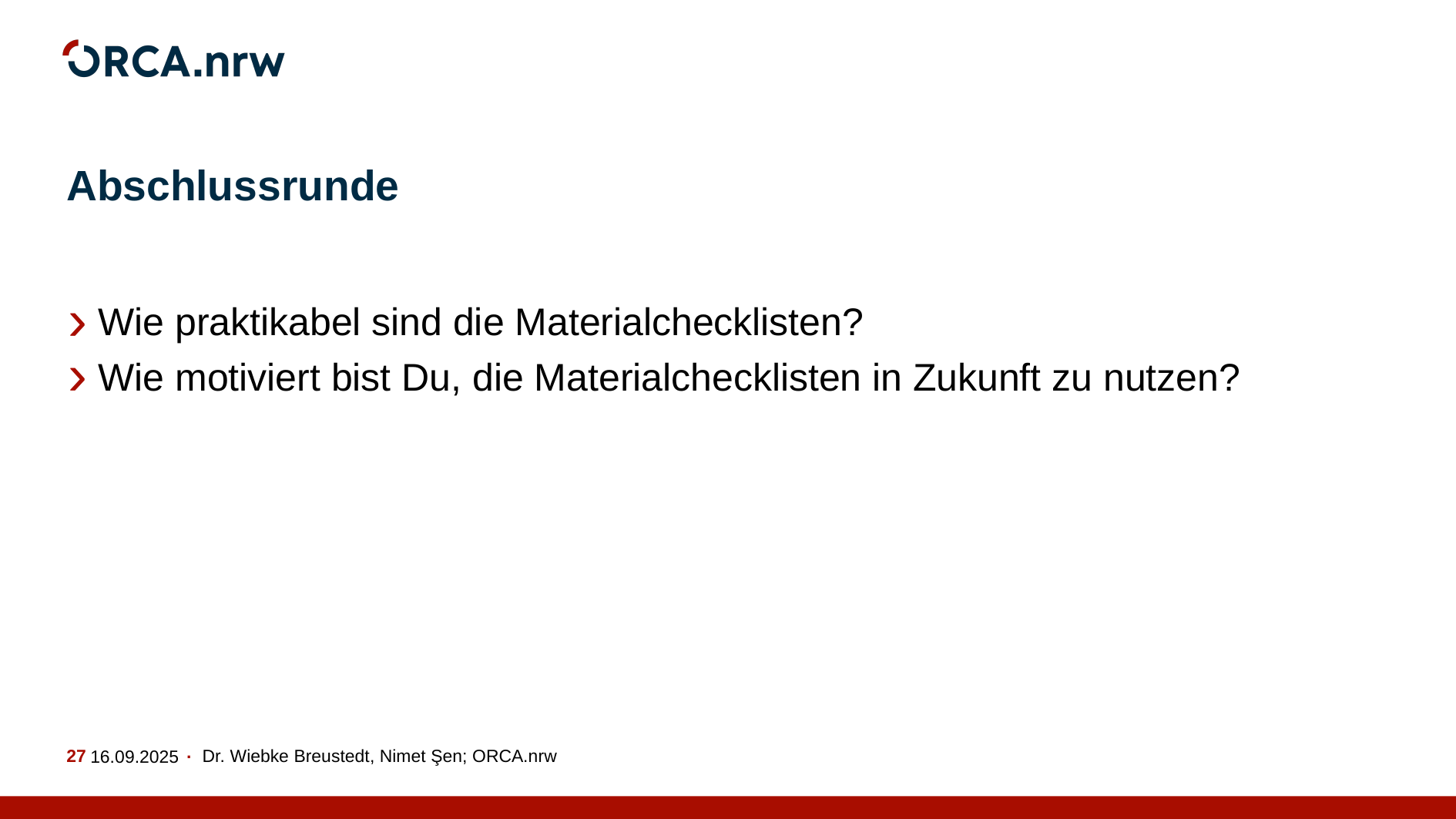

# Abschlussrunde

 Wie praktikabel sind die Materialchecklisten?
 Wie motiviert bist Du, die Materialchecklisten in Zukunft zu nutzen?
16.09.2025
Dr. Wiebke Breustedt, Nimet Şen; ORCA.nrw